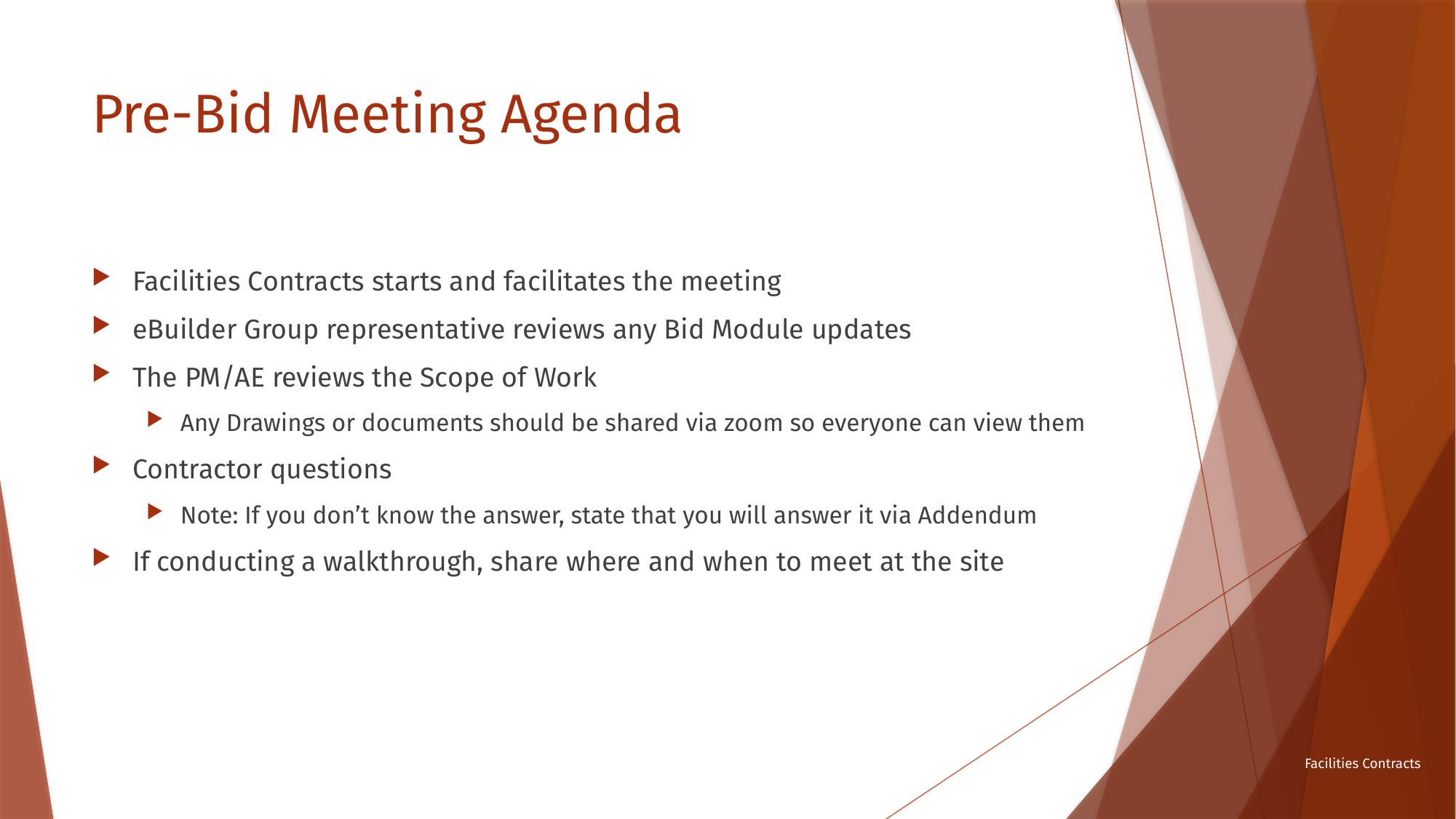

# Pre-Bid Meeting Agenda
Facilities Contracts starts and facilitates the meeting
eBuilder Group representative reviews any Bid Module updates
The PM/AE reviews the Scope of Work
Any Drawings or documents should be shared via zoom so everyone can view them
Contractor questions
Note: If you don’t know the answer, state that you will answer it via Addendum
If conducting a walkthrough, share where and when to meet at the site
Facilities Contracts